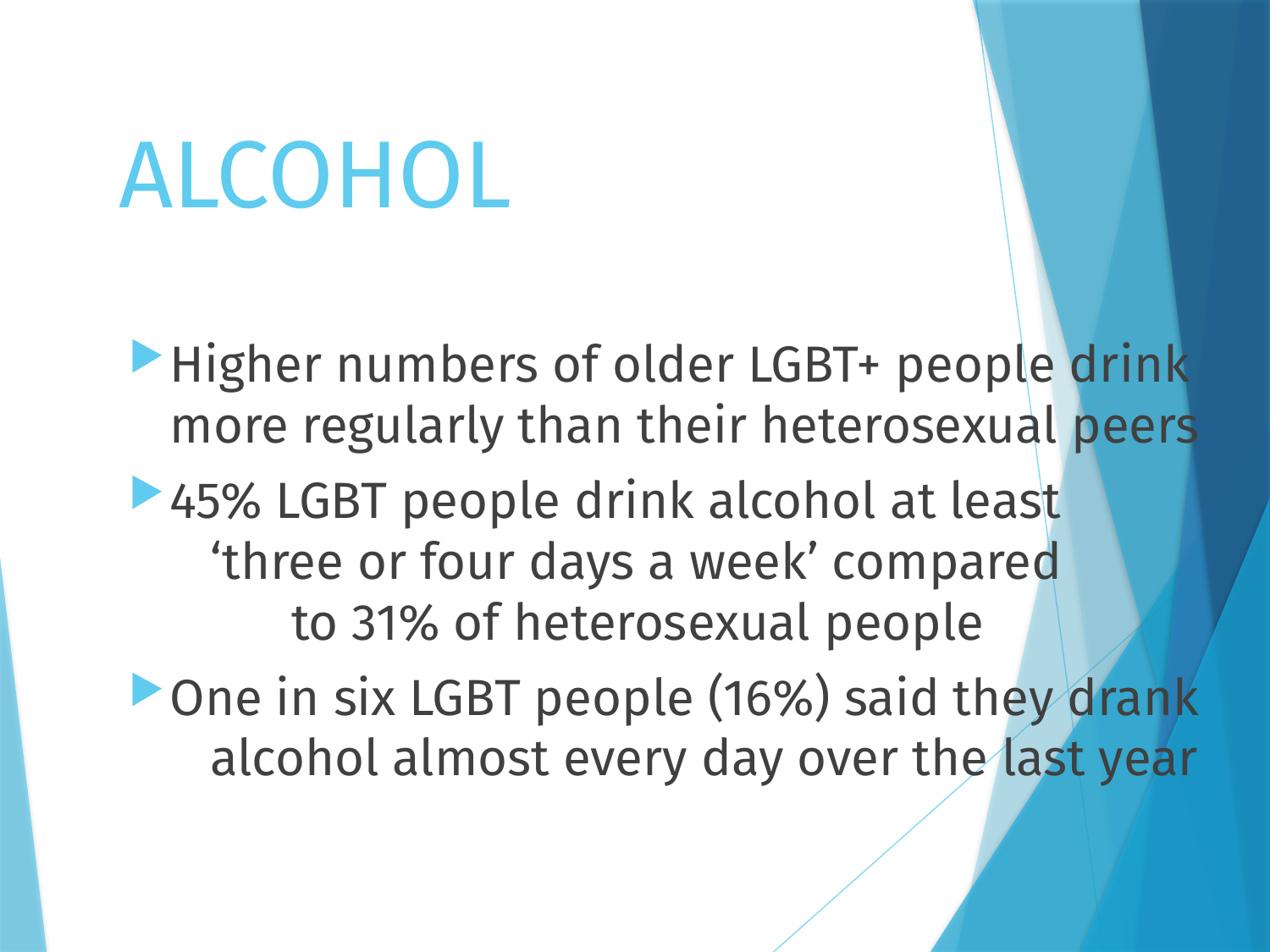

ALCOHOL

Higher numbers of older LGBT+ people drink more regularly than their heterosexual peers
45% LGBT people drink alcohol at least               ‘three or four days a week’ compared                     to 31% of heterosexual people
One in six LGBT people (16%) said they drank     alcohol almost every day over the last year